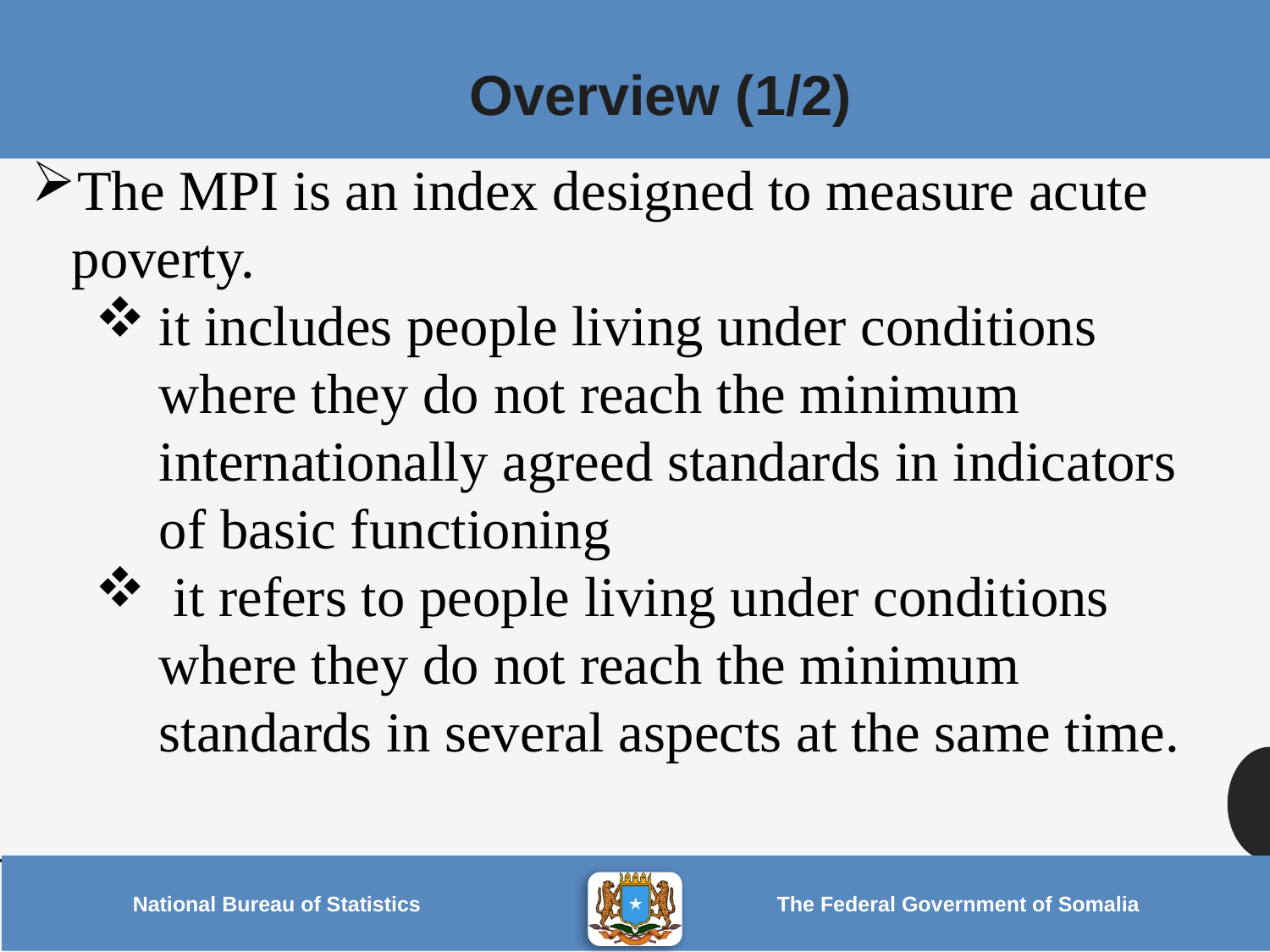

Overview (1/2)
The MPI is an index designed to measure acute poverty.
it includes people living under conditions where they do not reach the minimum internationally agreed standards in indicators of basic functioning
 it refers to people living under conditions where they do not reach the minimum standards in several aspects at the same time.